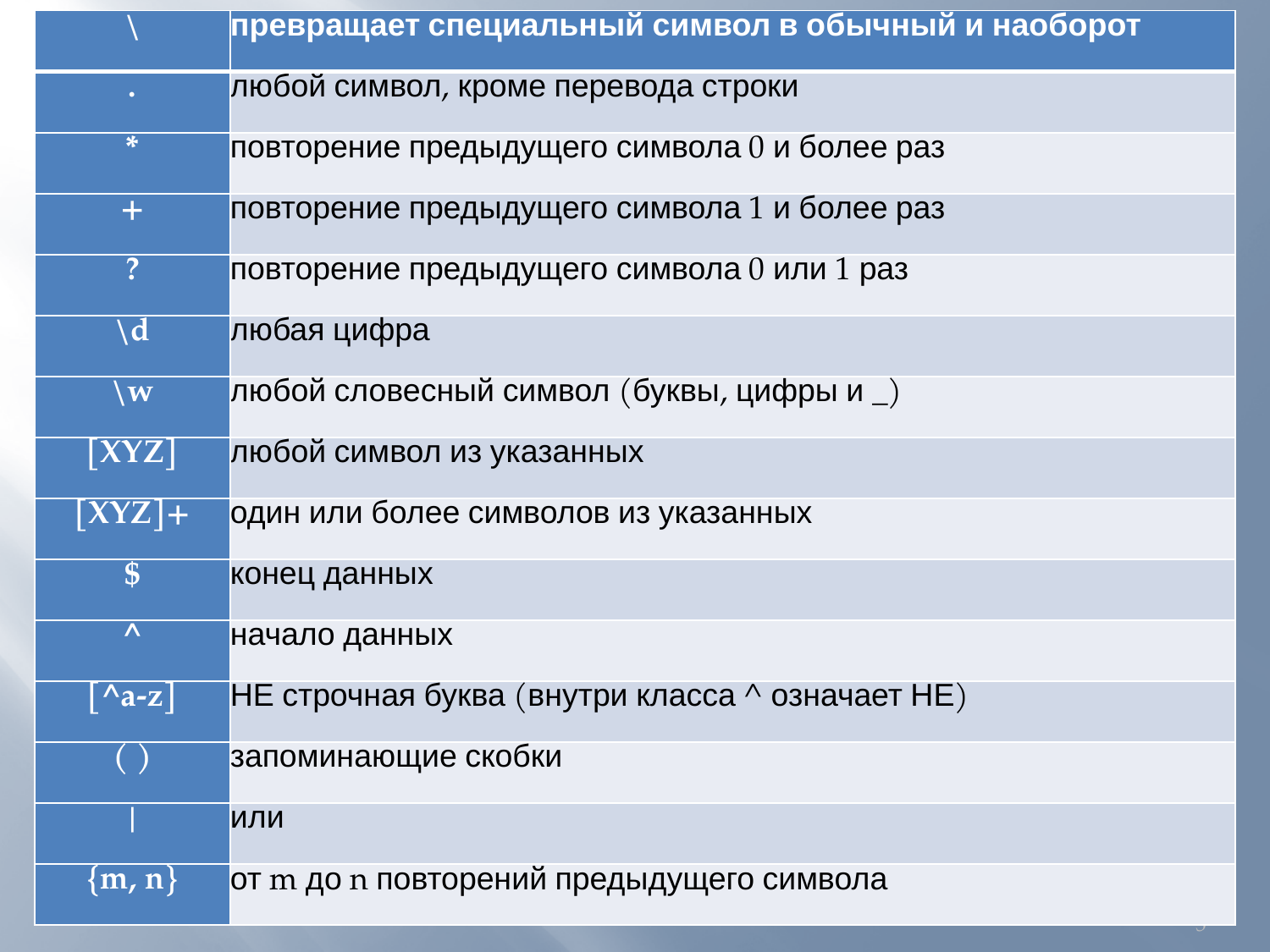

| \ | превращает специальный символ в обычный и наоборот |
| --- | --- |
| . | любой символ, кроме перевода строки |
| \* | повторение предыдущего символа 0 и более раз |
| + | повторение предыдущего символа 1 и более раз |
| ? | повторение предыдущего символа 0 или 1 раз |
| \d | любая цифра |
| \w | любой словесный символ (буквы, цифры и \_) |
| [XYZ] | любой символ из указанных |
| [XYZ]+ | один или более символов из указанных |
| $ | конец данных |
| ^ | начало данных |
| [^a-z] | НЕ строчная буква (внутри класса ^ означает НЕ) |
| ( ) | запоминающие скобки |
| | | или |
| {m, n} | от m до n повторений предыдущего символа |
5